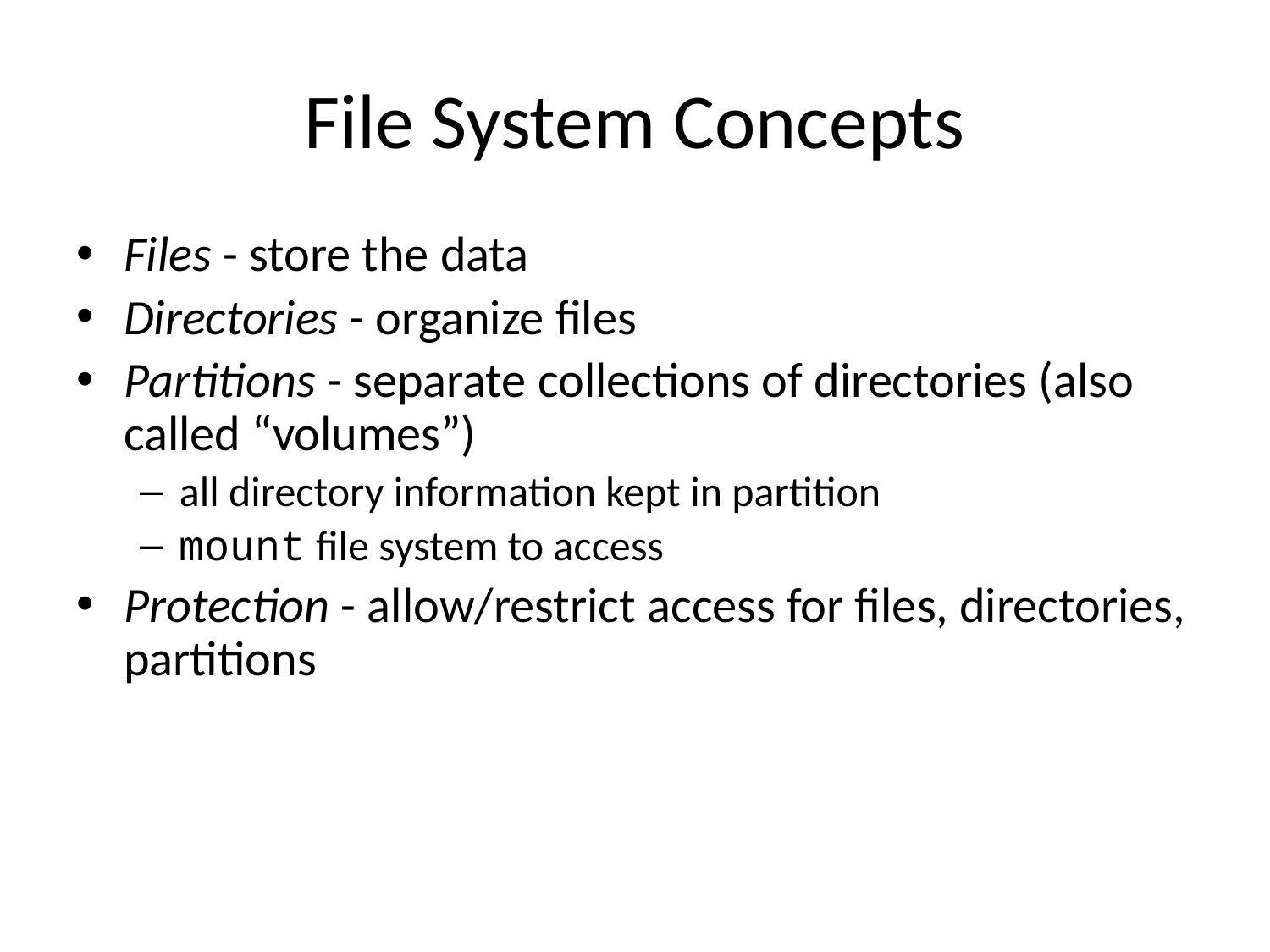

# File System Concepts
Files - store the data
Directories - organize files
Partitions - separate collections of directories (also called “volumes”)
all directory information kept in partition
mount file system to access
Protection - allow/restrict access for files, directories, partitions